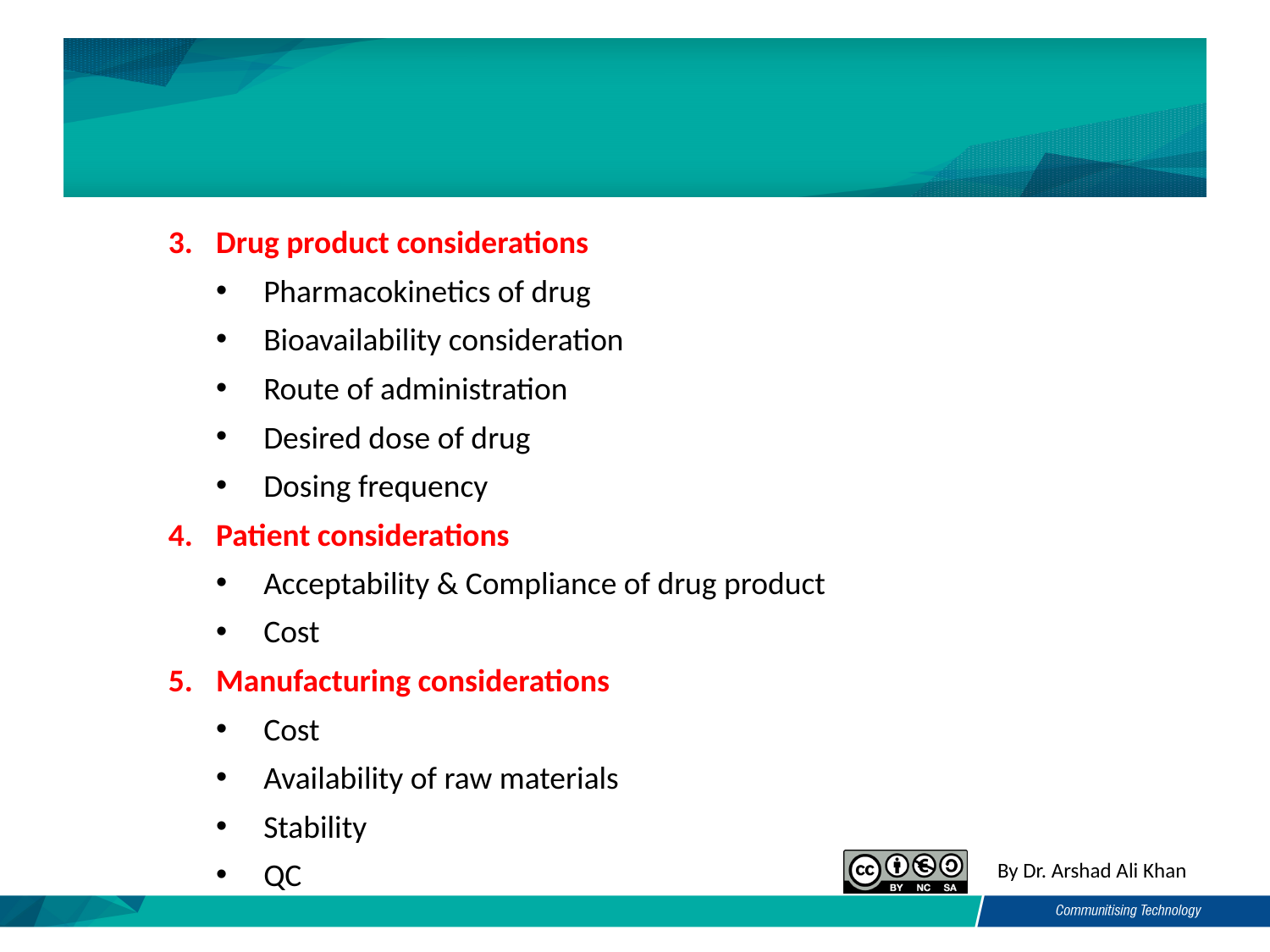

Drug product considerations
Pharmacokinetics of drug
Bioavailability consideration
Route of administration
Desired dose of drug
Dosing frequency
Patient considerations
Acceptability & Compliance of drug product
Cost
Manufacturing considerations
Cost
Availability of raw materials
Stability
QC